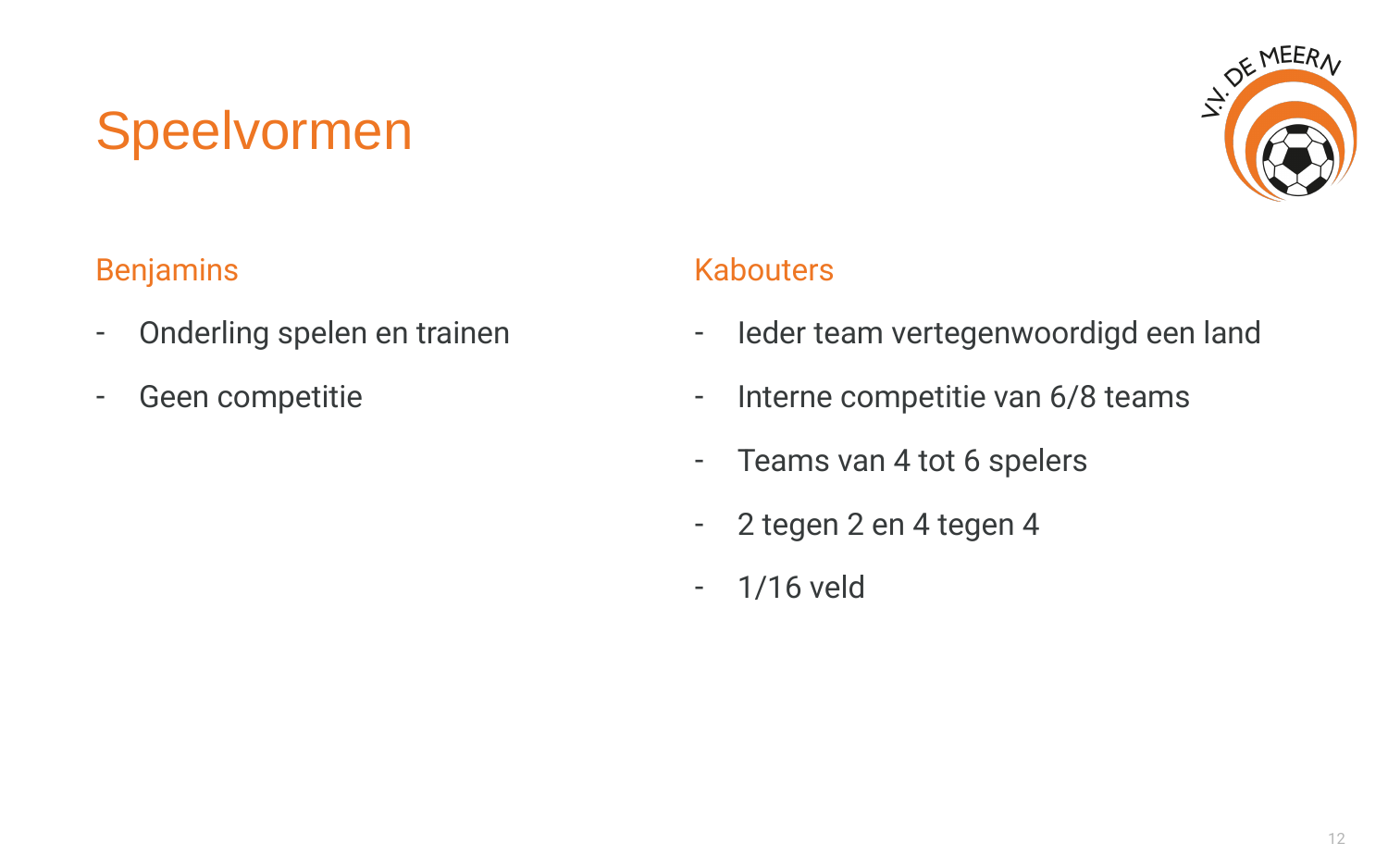

# Speelvormen
Benjamins
Onderling spelen en trainen
Geen competitie

Kabouters
Ieder team vertegenwoordigd een land
Interne competitie van 6/8 teams
Teams van 4 tot 6 spelers
2 tegen 2 en 4 tegen 4
1/16 veld

12